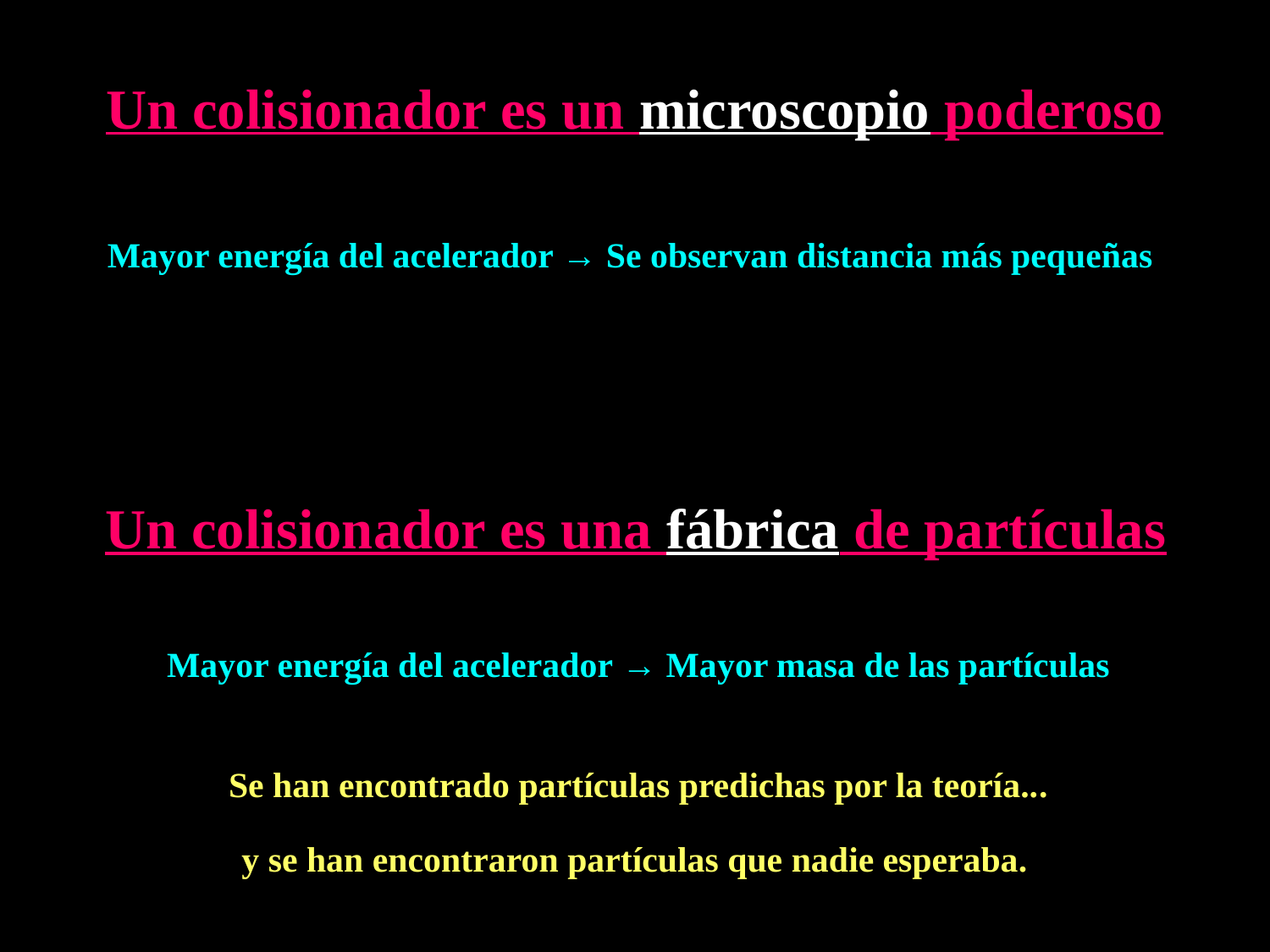

Un colisionador es un microscopio poderoso
Mayor energía del acelerador → Se observan distancia más pequeñas
Un colisionador es una fábrica de partículas
Mayor energía del acelerador → Mayor masa de las partículas
Se han encontrado partículas predichas por la teoría...
y se han encontraron partículas que nadie esperaba.